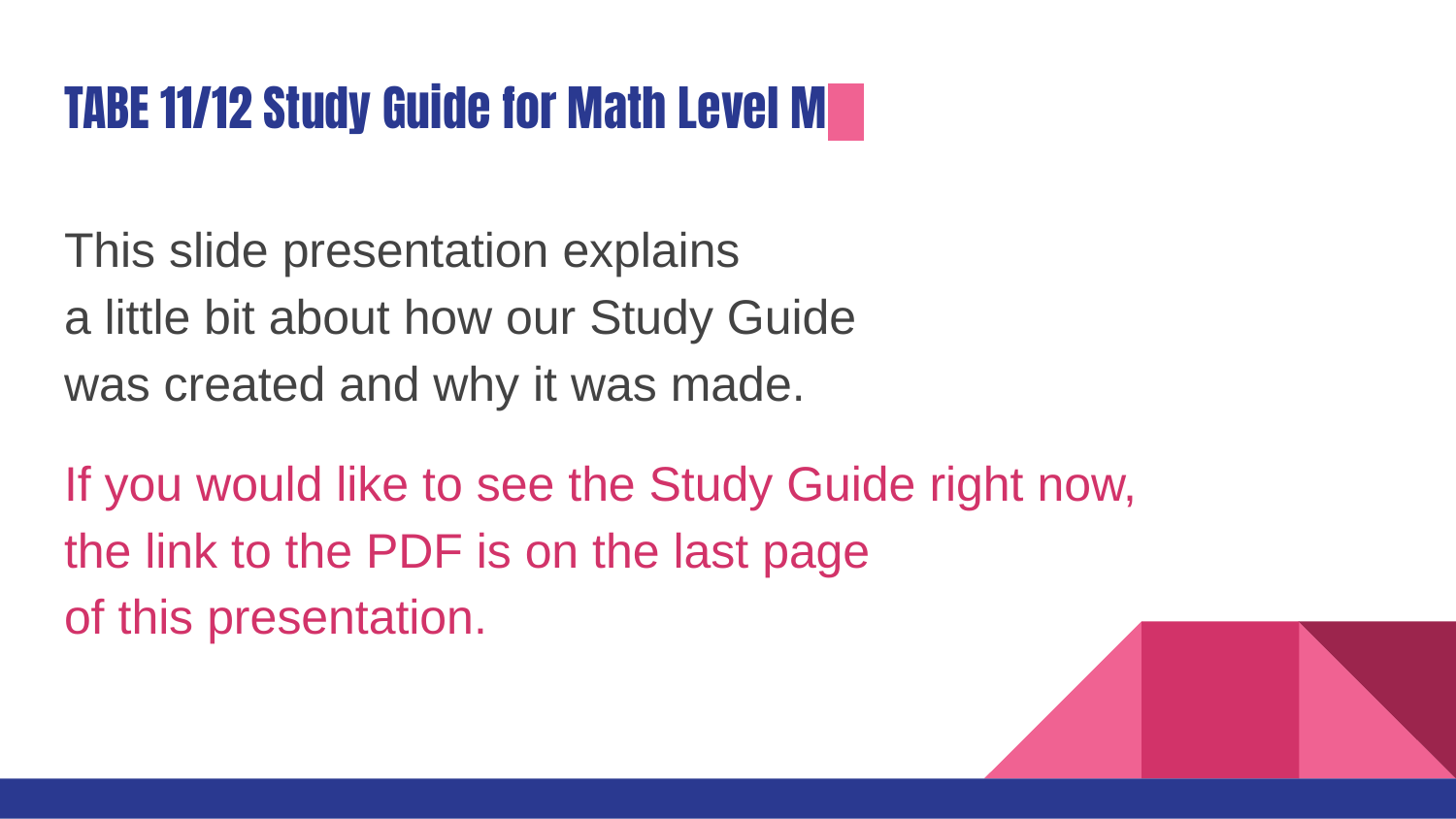

# TABE 11/12 Study Guide for Math Level M

This slide presentation explains
a little bit about how our Study Guide
was created and why it was made.
If you would like to see the Study Guide right now,
the link to the PDF is on the last page
of this presentation.